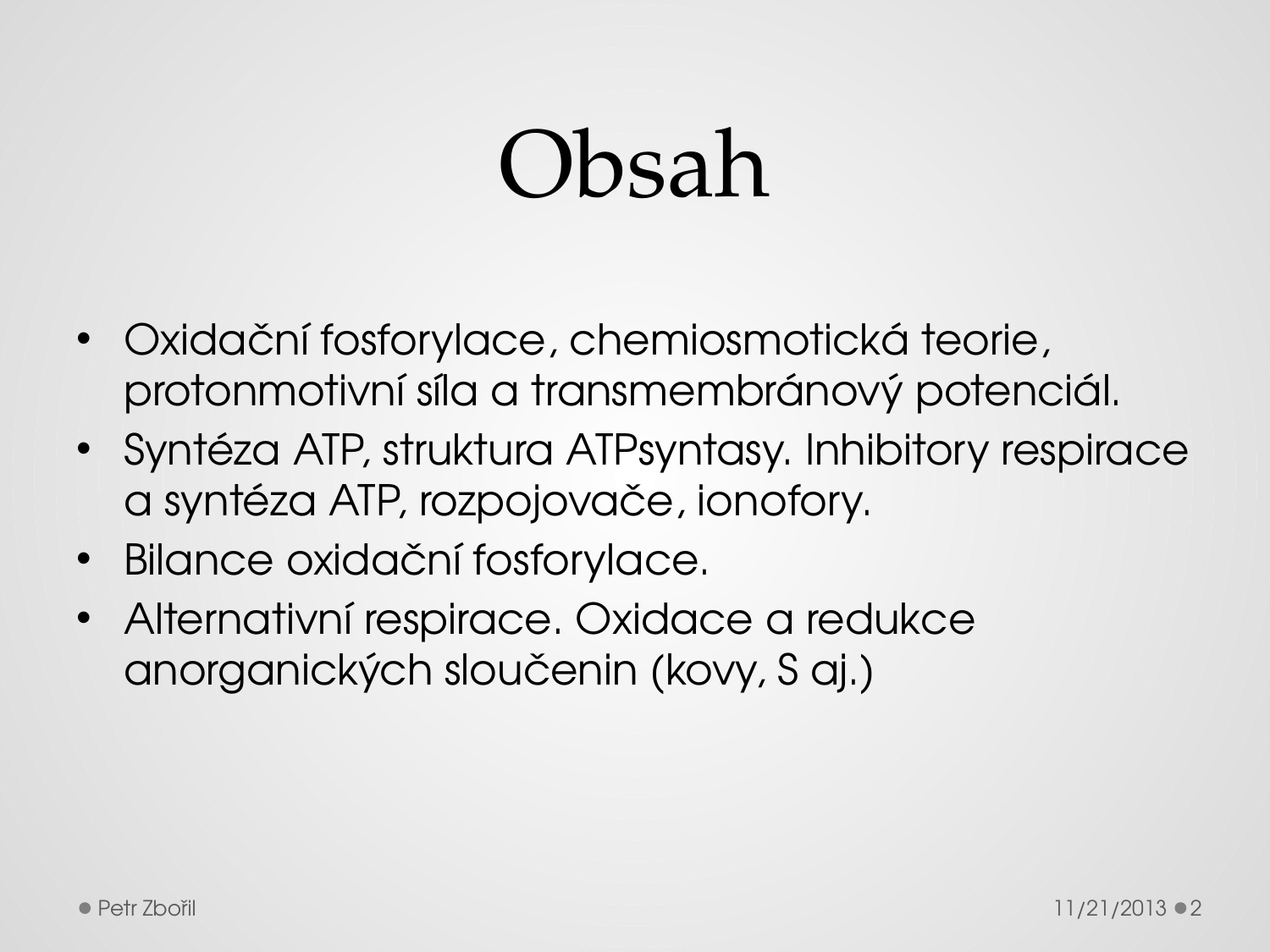

# Obsah
Oxidační fosforylace, chemiosmotická teorie, protonmotivní síla a transmembránový potenciál.
Syntéza ATP, struktura ATPsyntasy. Inhibitory respirace a syntéza ATP, rozpojovače, ionofory.
Bilance oxidační fosforylace.
Alternativní respirace. Oxidace a redukce anorganických sloučenin (kovy, S aj.)
Petr Zbořil
11/21/2013
2